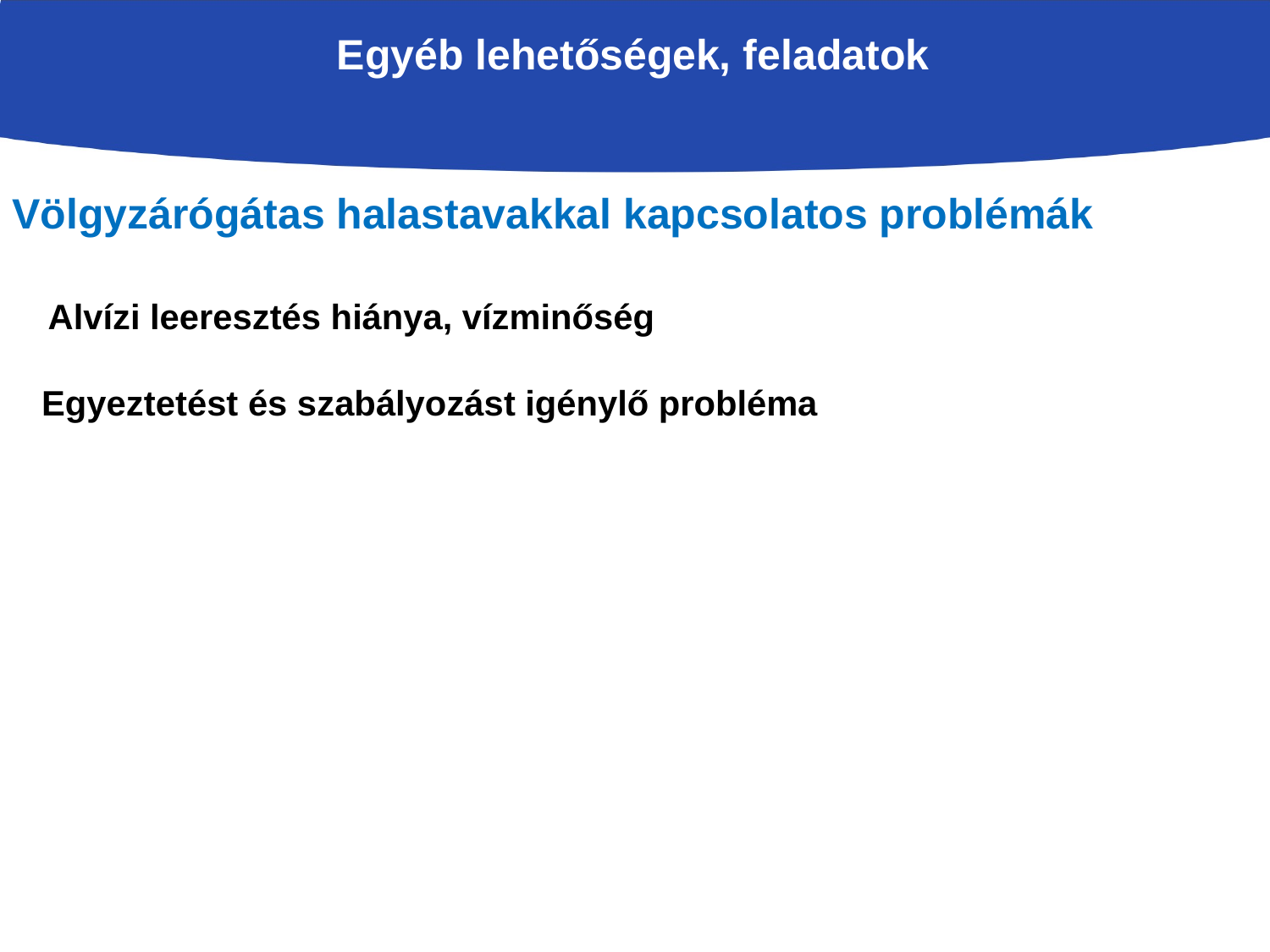

# Egyéb lehetőségek, feladatok
Völgyzárógátas halastavakkal kapcsolatos problémák

   Alvízi leeresztés hiánya, vízminőség

   Egyeztetést és szabályozást igénylő probléma